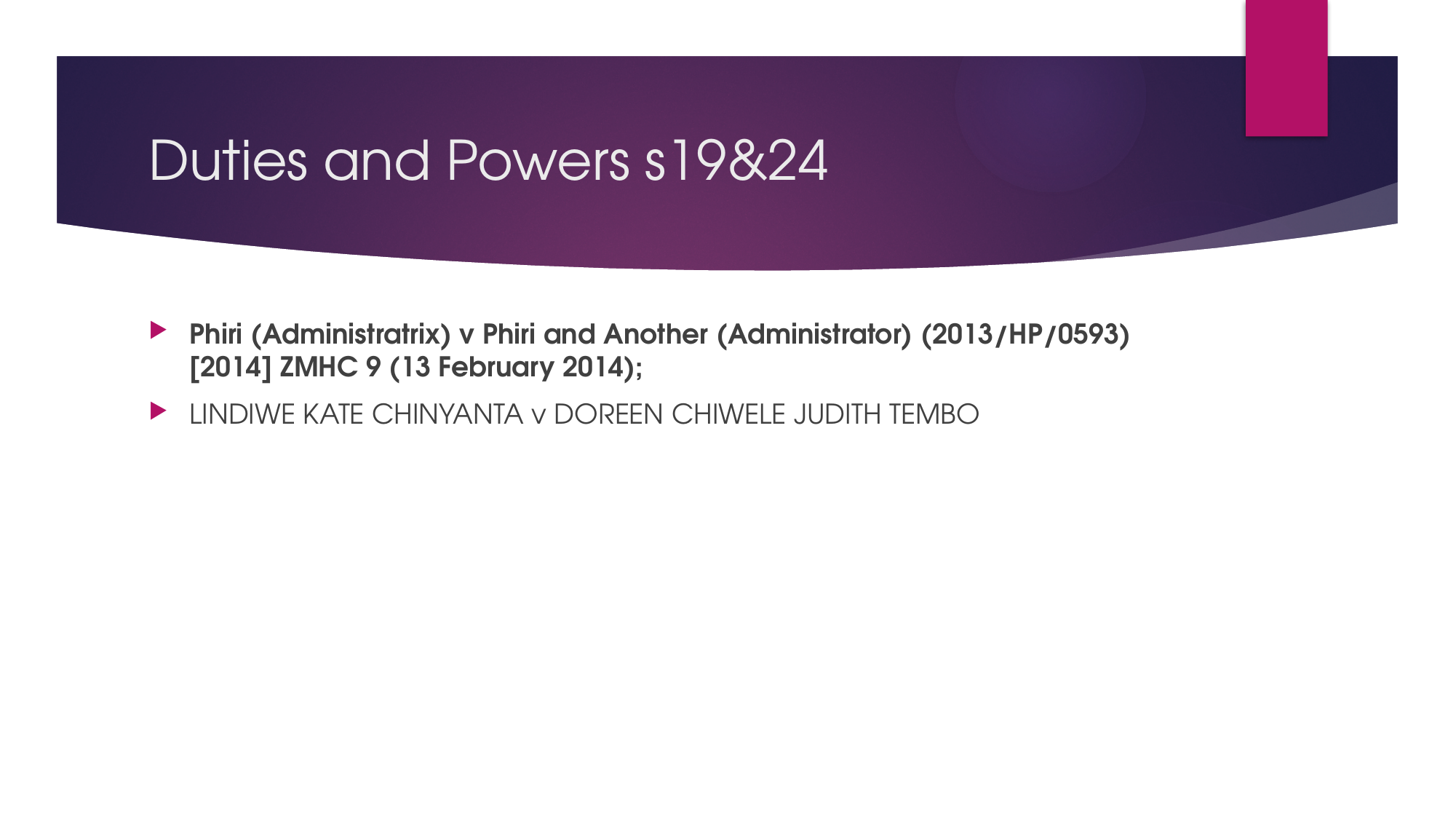

# Duties and Powers s19&24
Phiri (Administratrix) v Phiri and Another (Administrator) (2013/HP/0593) [2014] ZMHC 9 (13 February 2014);
LINDIWE KATE CHINYANTA v DOREEN CHIWELE JUDITH TEMBO